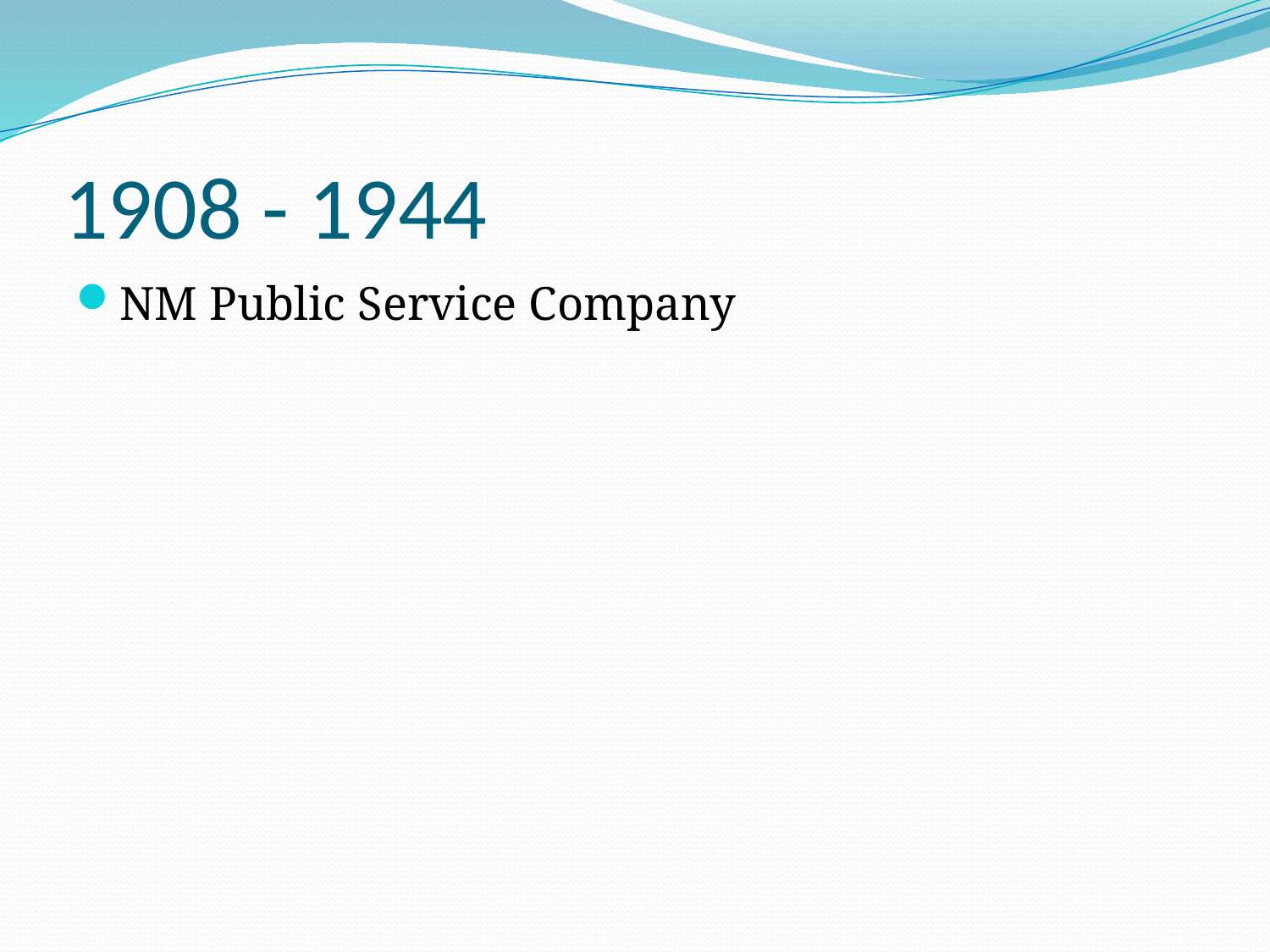

# 1908 - 1944
NM Public Service Company